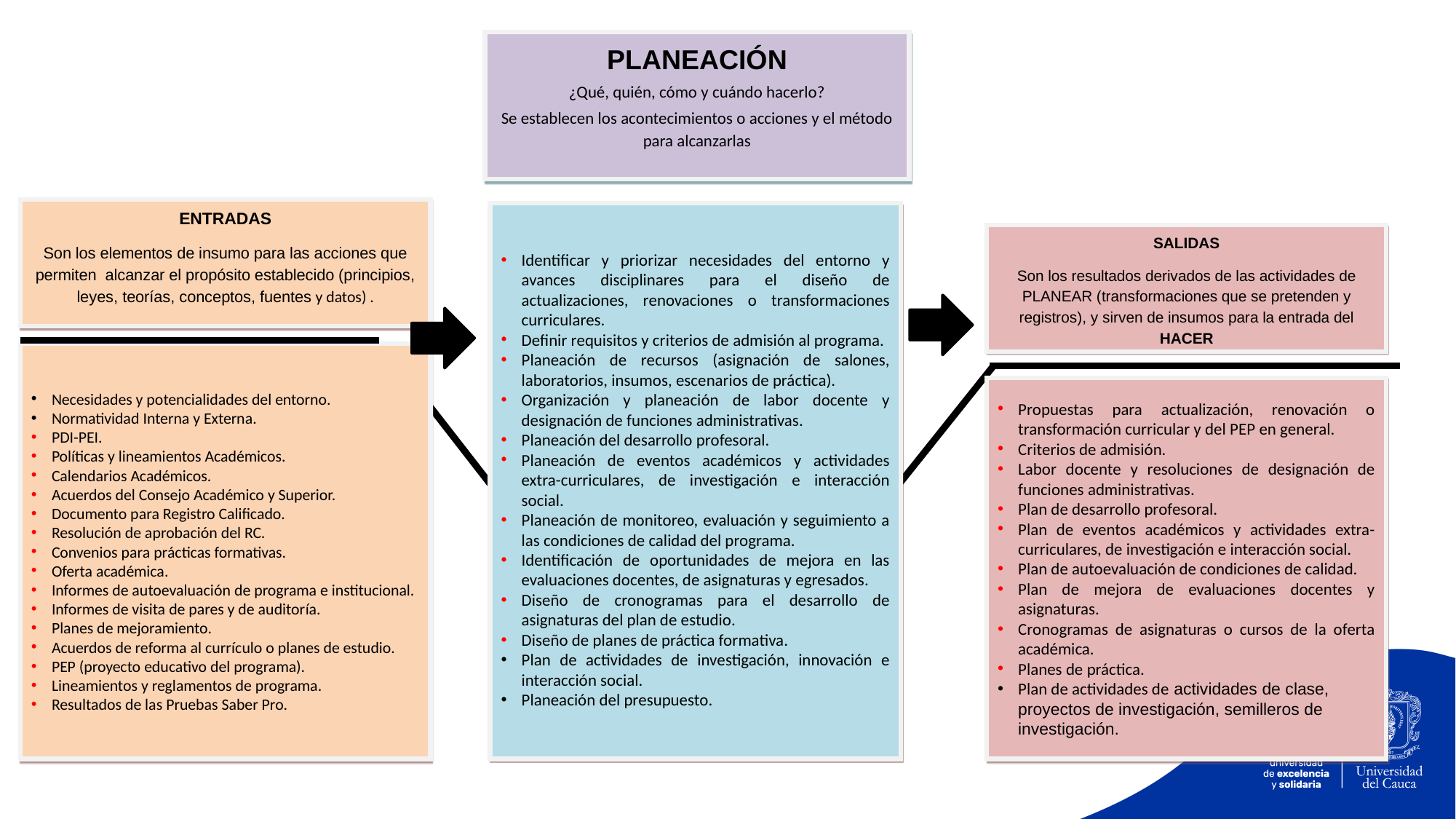

PLANEACIÓN
¿Qué, quién, cómo y cuándo hacerlo?
Se establecen los acontecimientos o acciones y el método para alcanzarlas

ENTRADAS
Son los elementos de insumo para las acciones que permiten  alcanzar el propósito establecido (principios, leyes, teorías, conceptos, fuentes y datos) .

Identificar y priorizar necesidades del entorno y avances disciplinares para el diseño de actualizaciones, renovaciones o transformaciones curriculares.
Definir requisitos y criterios de admisión al programa.
Planeación de recursos (asignación de salones, laboratorios, insumos, escenarios de práctica).
Organización y planeación de labor docente y designación de funciones administrativas.
Planeación del desarrollo profesoral.
Planeación de eventos académicos y actividades extra-curriculares, de investigación e interacción social.
Planeación de monitoreo, evaluación y seguimiento a las condiciones de calidad del programa.
Identificación de oportunidades de mejora en las evaluaciones docentes, de asignaturas y egresados.
Diseño de cronogramas para el desarrollo de asignaturas del plan de estudio.
Diseño de planes de práctica formativa.
Plan de actividades de investigación, innovación e interacción social.
Planeación del presupuesto.

Necesidades y potencialidades del entorno.
Normatividad Interna y Externa.
PDI-PEI.
Políticas y lineamientos Académicos.
Calendarios Académicos.
Acuerdos del Consejo Académico y Superior.
Documento para Registro Calificado.
Resolución de aprobación del RC.
Convenios para prácticas formativas.
Oferta académica.
Informes de autoevaluación de programa e institucional.
Informes de visita de pares y de auditoría.
Planes de mejoramiento.
Acuerdos de reforma al currículo o planes de estudio.
PEP (proyecto educativo del programa).
Lineamientos y reglamentos de programa.
Resultados de las Pruebas Saber Pro.
Propuestas para actualización, renovación o transformación curricular y del PEP en general.
Criterios de admisión.
Labor docente y resoluciones de designación de funciones administrativas.
Plan de desarrollo profesoral.
Plan de eventos académicos y actividades extra-curriculares, de investigación e interacción social.
Plan de autoevaluación de condiciones de calidad.
Plan de mejora de evaluaciones docentes y asignaturas.
Cronogramas de asignaturas o cursos de la oferta académica.
Planes de práctica.
Plan de actividades de actividades de clase, proyectos de investigación, semilleros de investigación.
SALIDAS
Son los resultados derivados de las actividades de PLANEAR (transformaciones que se pretenden y registros), y sirven de insumos para la entrada del HACER